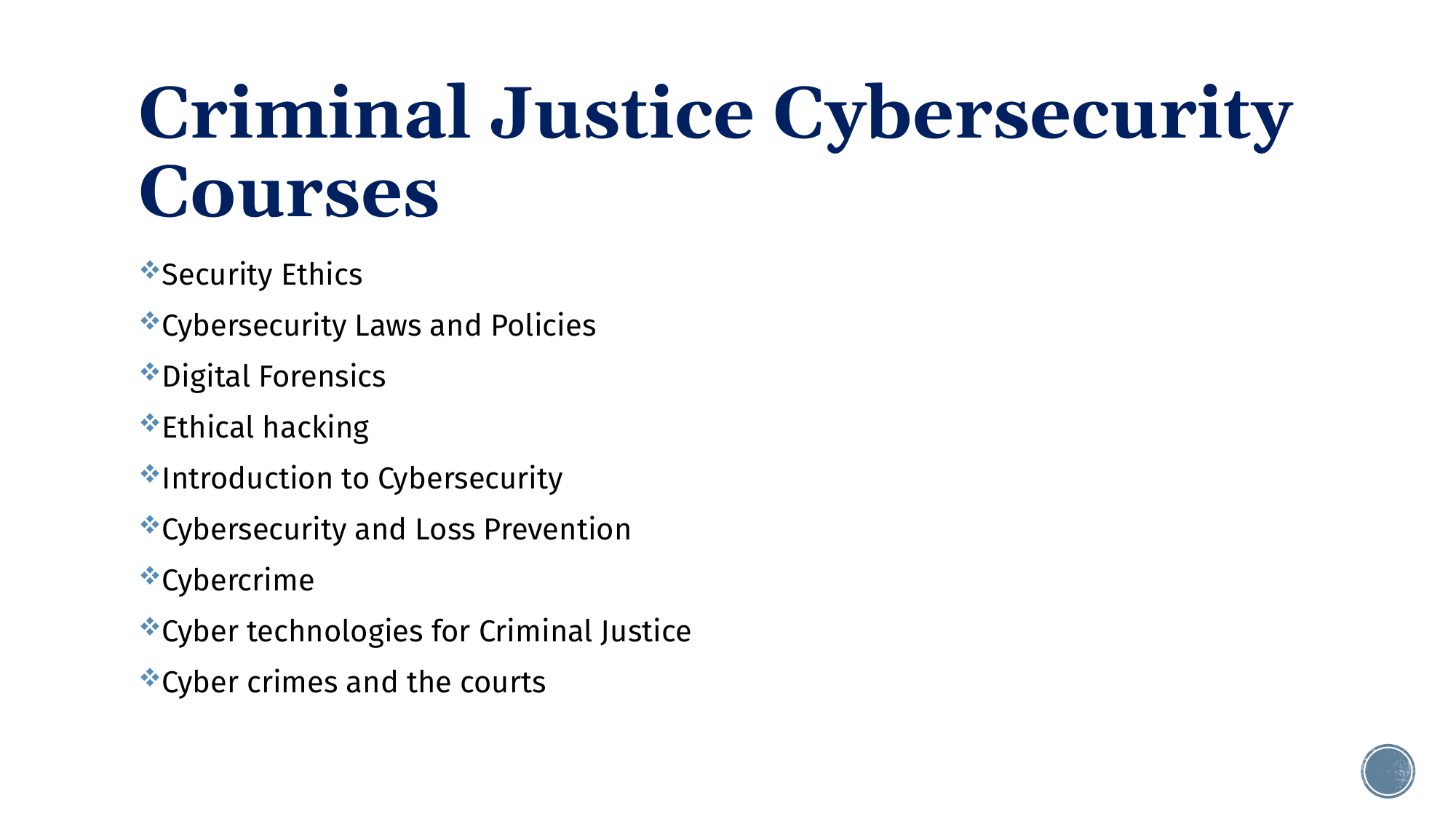

# Criminal Justice Cybersecurity Courses
Security Ethics
Cybersecurity Laws and Policies
Digital Forensics
Ethical hacking
Introduction to Cybersecurity
Cybersecurity and Loss Prevention
Cybercrime
Cyber technologies for Criminal Justice
Cyber crimes and the courts